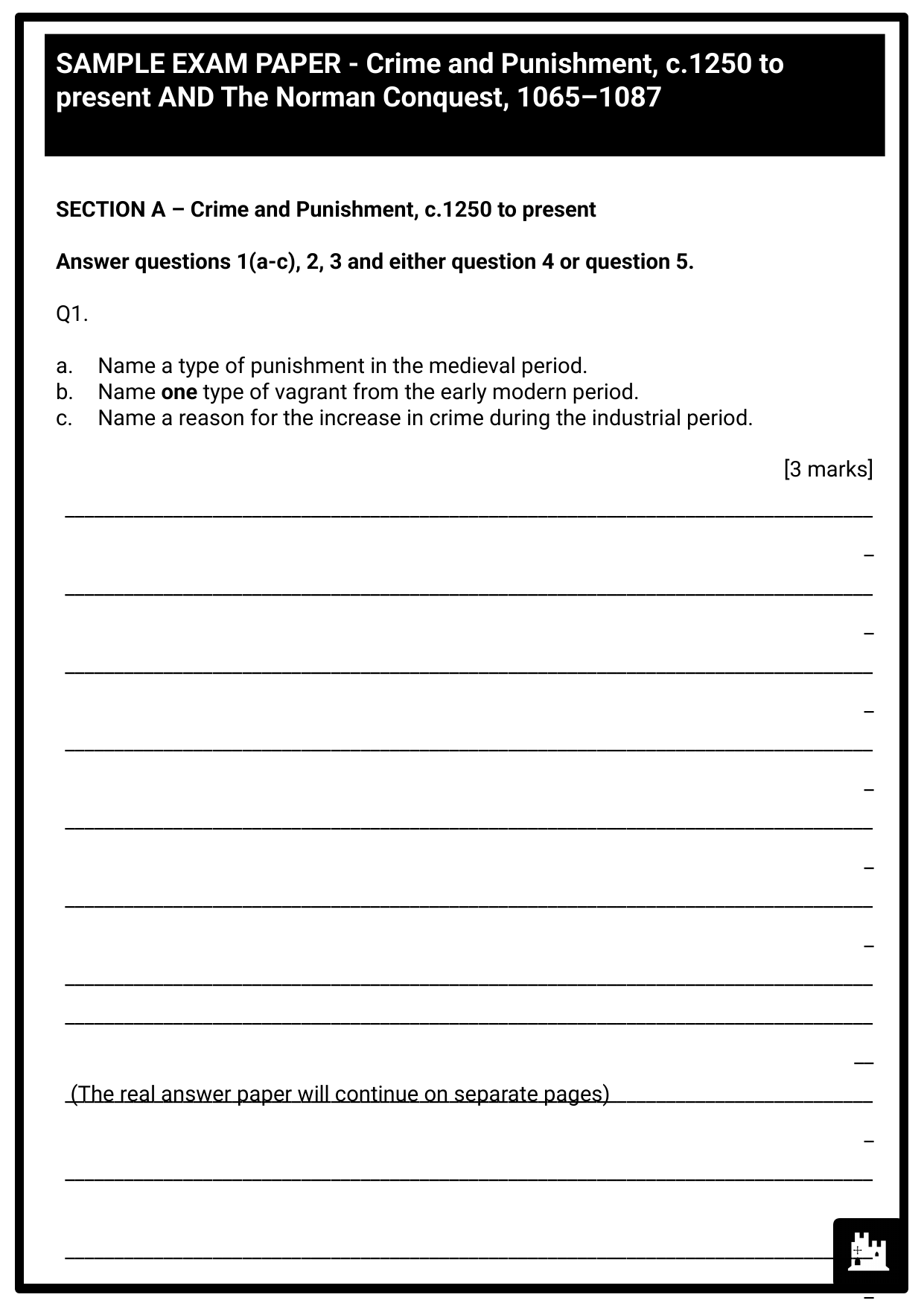

SAMPLE EXAM PAPER - Crime and Punishment, c.1250 to present AND The Norman Conquest, 1065–1087
SECTION A – Crime and Punishment, c.1250 to present

Answer questions 1(a-c), 2, 3 and either question 4 or question 5.

Q1.

Name a type of punishment in the medieval period.
Name one type of vagrant from the early modern period.
Name a reason for the increase in crime during the industrial period.

[3 marks]
___________________________________________________________________________________
___________________________________________________________________________________
___________________________________________________________________________________
___________________________________________________________________________________
___________________________________________________________________________________
___________________________________________________________________________________
______________________________________________________________________________________________________________________________________________________________________
___________________________________________________________________________________
___________________________________________________________________________________
___________________________________________________________________________________
___________________________________________________________________________________
___________________________________________________________________________________
___________________________________________________________________________________
___________________________________________________________________________________
(The real answer paper will continue on separate pages)